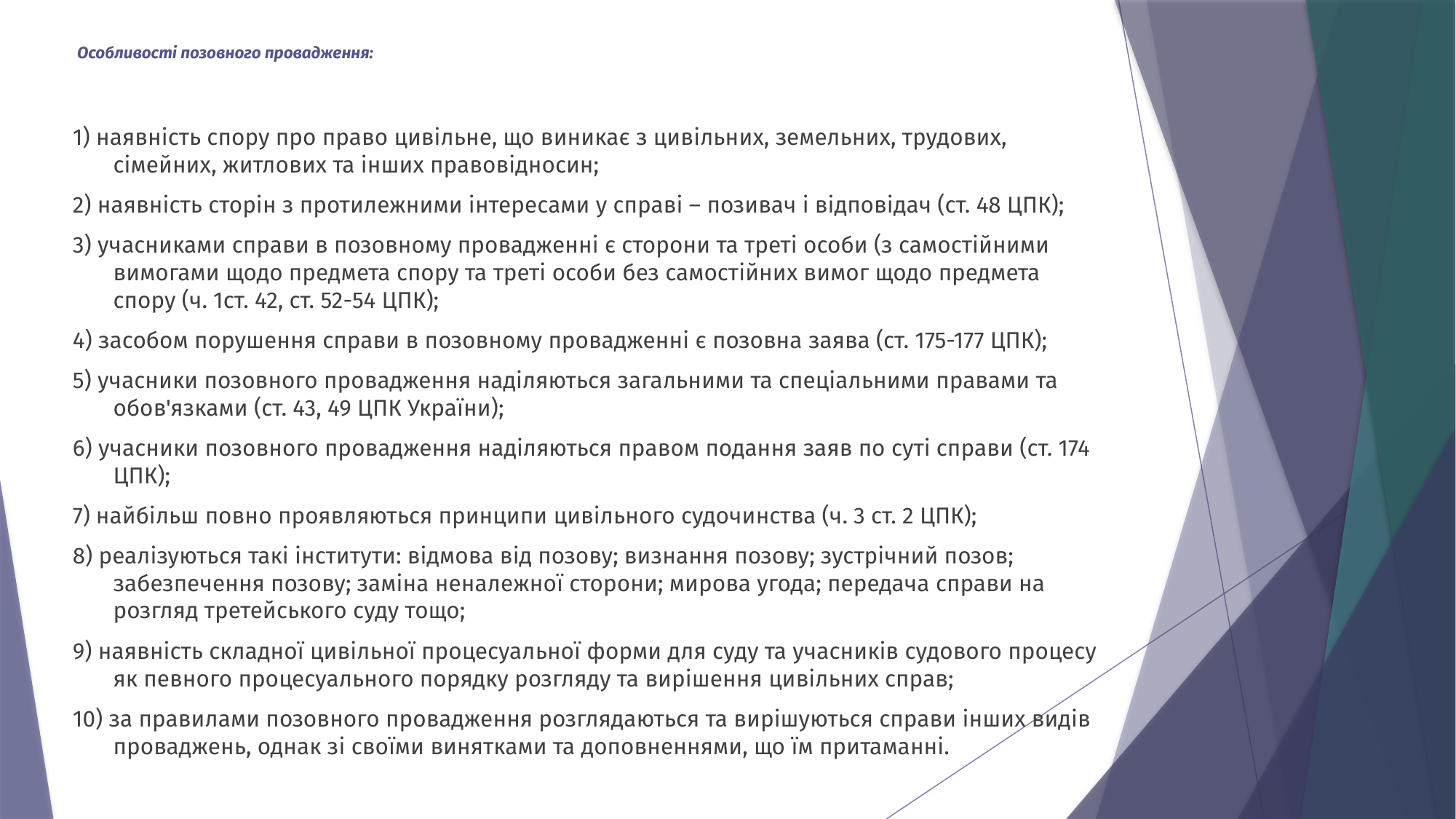

# Особливості позовного провадження:
1) наявність спору про право цивільне, що виникає з цивільних, земельних, трудових, сімейних, житлових та інших правовідносин;
2) наявність сторін з протилежними інтересами у справі – позивач і відповідач (ст. 48 ЦПК);
3) учасниками справи в позовному провадженні є сторони та треті особи (з самостійними вимогами щодо предмета спору та треті особи без самостійних вимог щодо предмета спору (ч. 1ст. 42, ст. 52-54 ЦПК);
4) засобом порушення справи в позовному провадженні є позовна заява (ст. 175-177 ЦПК);
5) учасники позовного провадження наділяються загальними та спеціальними правами та обов'язками (ст. 43, 49 ЦПК України);
6) учасники позовного провадження наділяються правом подання заяв по суті справи (ст. 174 ЦПК);
7) найбільш повно проявляються принципи цивільного судочинства (ч. 3 ст. 2 ЦПК);
8) реалізуються такі інститути: відмова від позову; визнання позову; зустрічний позов; забезпечення позову; заміна неналежної сторони; мирова угода; передача справи на розгляд третейського суду тощо;
9) наявність складної цивільної процесуальної форми для суду та учасників судового процесу як певного процесуального порядку розгляду та вирішення цивільних справ;
10) за правилами позовного провадження розглядаються та вирішуються справи інших видів проваджень, однак зі своїми винятками та доповненнями, що їм притаманні.